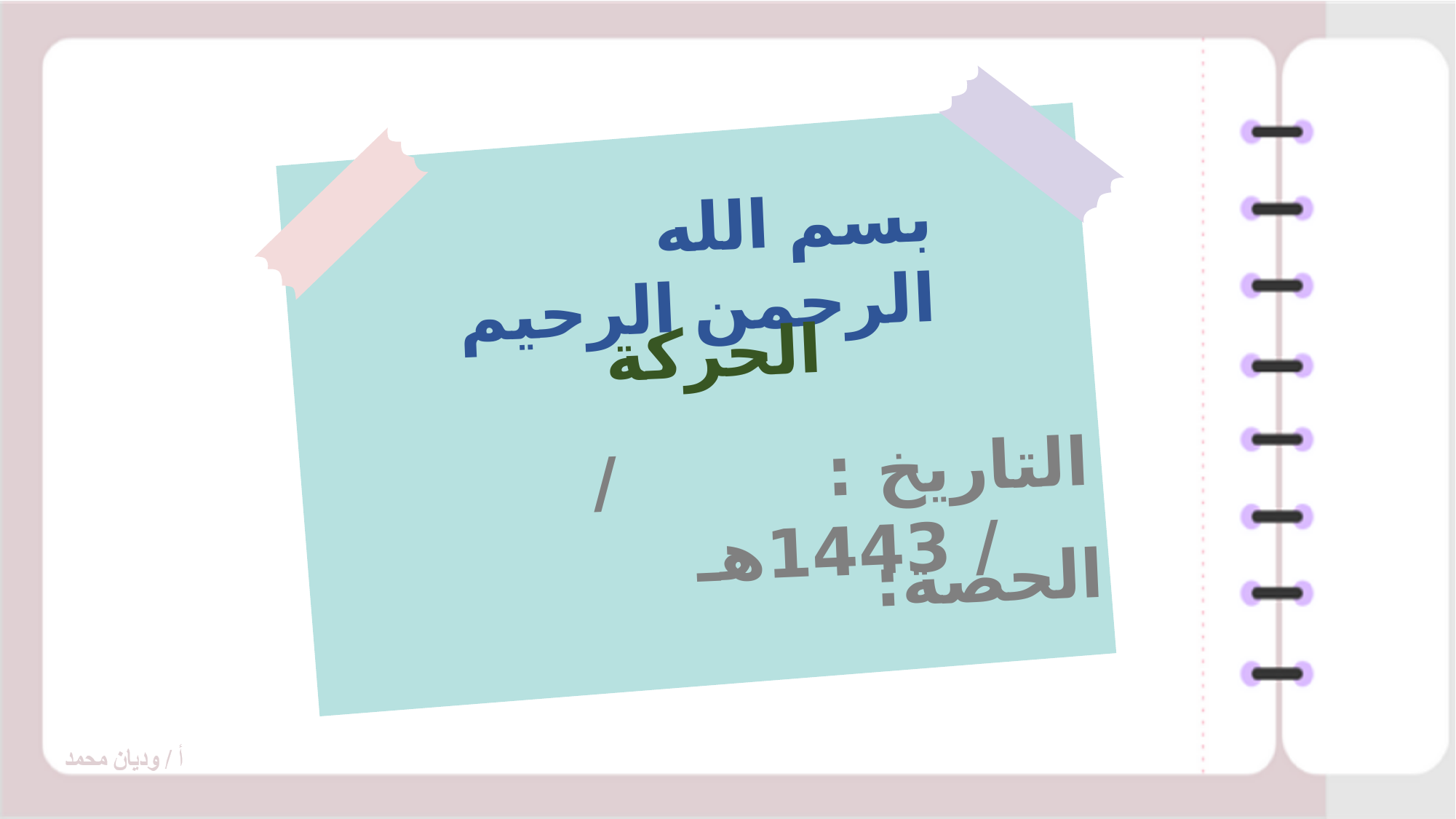

بسم الله الرحمن الرحيم
الحركة
التاريخ :         /      / 1443هـ
الحصة: